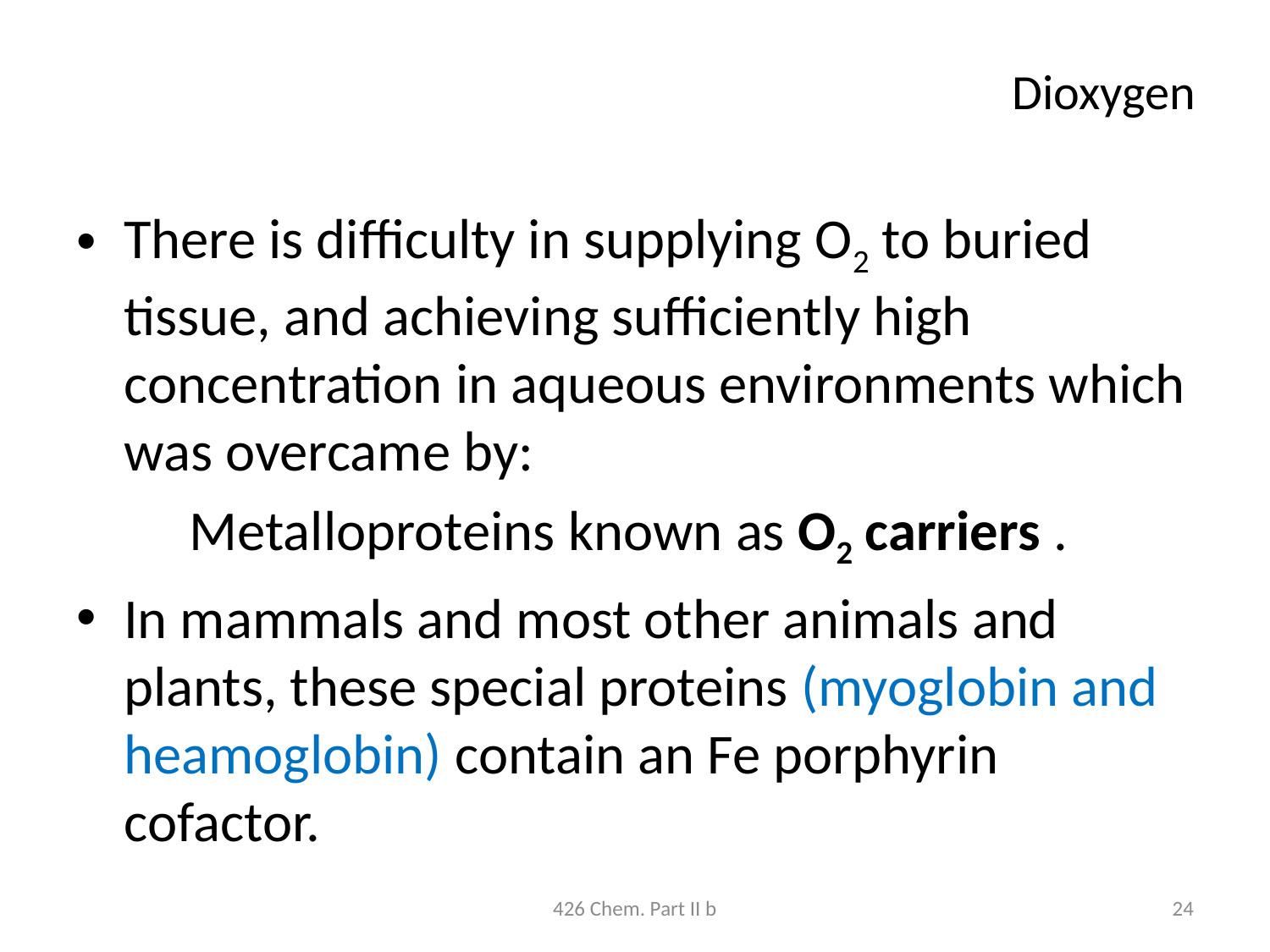

# Dioxygen
There is difficulty in supplying O2 to buried tissue, and achieving sufficiently high concentration in aqueous environments which was overcame by:
Metalloproteins known as O2 carriers .
In mammals and most other animals and plants, these special proteins (myoglobin and heamoglobin) contain an Fe porphyrin cofactor.

426 Chem. Part II b
24